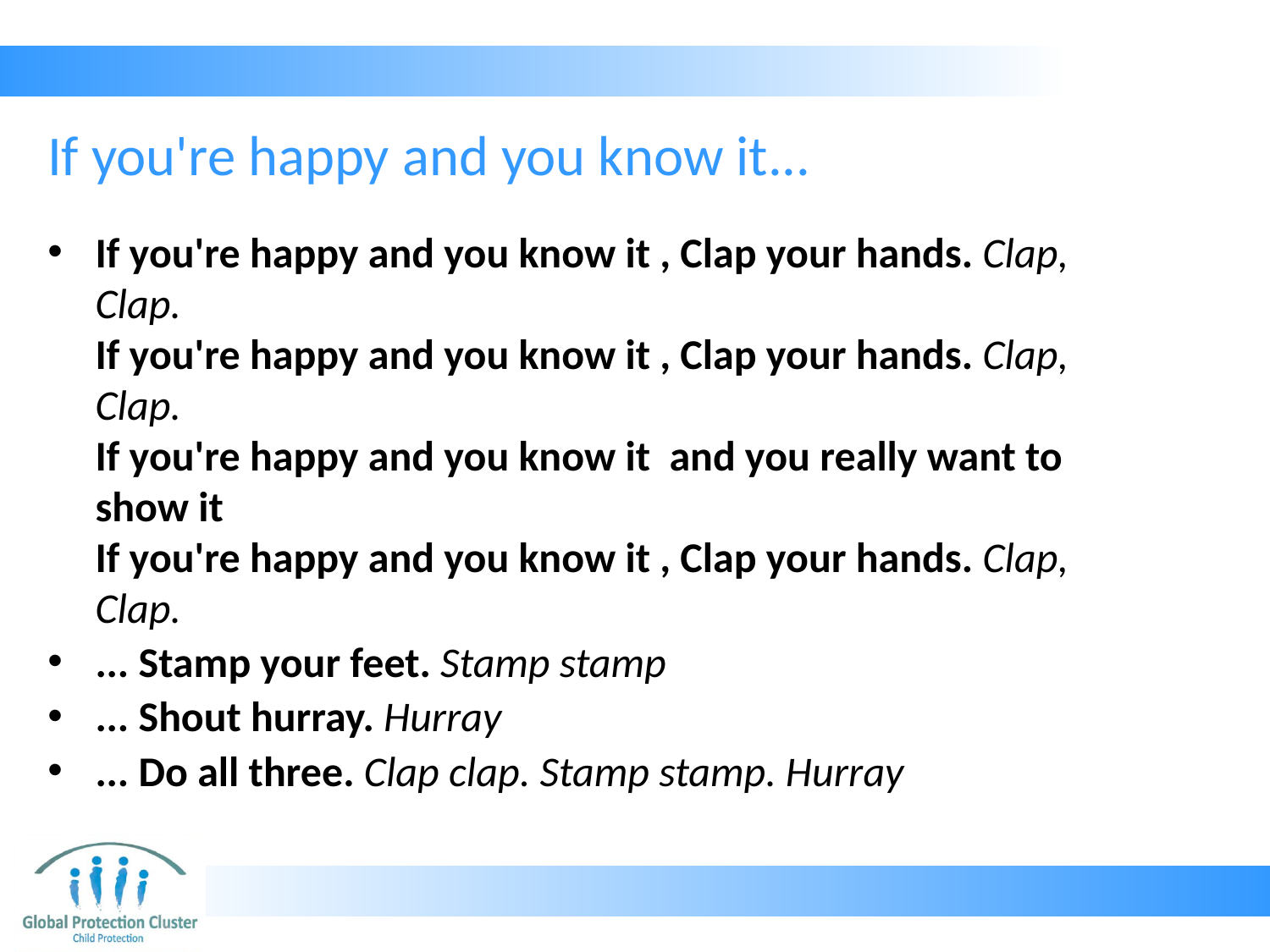

# If you're happy and you know it...
If you're happy and you know it , Clap your hands. Clap, Clap.
If you're happy and you know it , Clap your hands. Clap, Clap.
If you're happy and you know it  and you really want to show it
If you're happy and you know it , Clap your hands. Clap, Clap.
... Stamp your feet. Stamp stamp
... Shout hurray. Hurray
... Do all three. Clap clap. Stamp stamp. Hurray